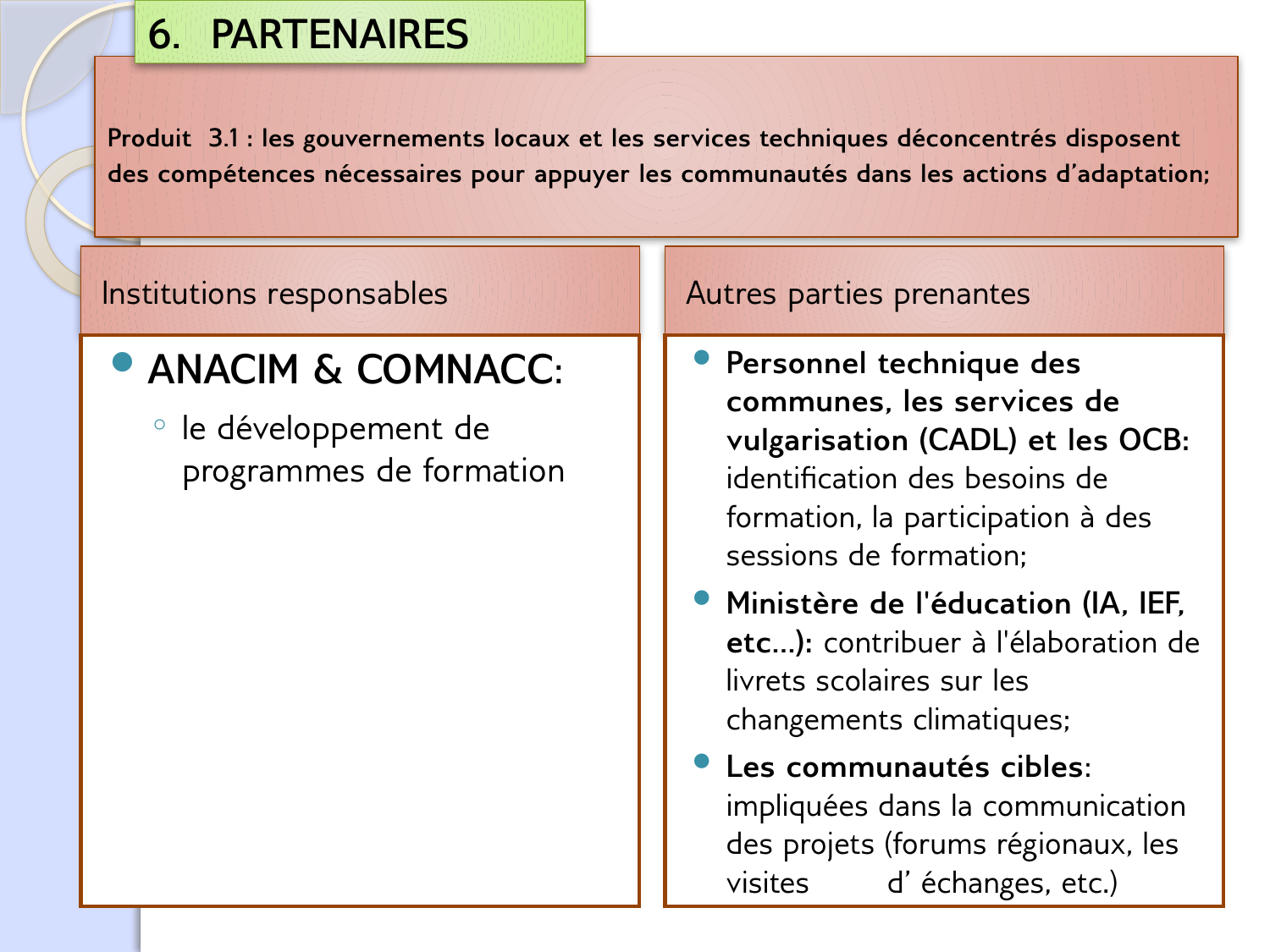

PARTENAIRES
# Produit  3.1 : les gouvernements locaux et les services techniques déconcentrés disposent des compétences nécessaires pour appuyer les communautés dans les actions d’adaptation;
Institutions responsables
Autres parties prenantes
ANACIM & COMNACC:
le développement de programmes de formation

Personnel technique des communes, les services de vulgarisation (CADL) et les OCB: identification des besoins de formation, la participation à des sessions de formation;
Ministère de l'éducation (IA, IEF, etc…): contribuer à l'élaboration de livrets scolaires sur les changements climatiques;
Les communautés cibles: impliquées dans la communication des projets (forums régionaux, les visites        d’ échanges, etc.)